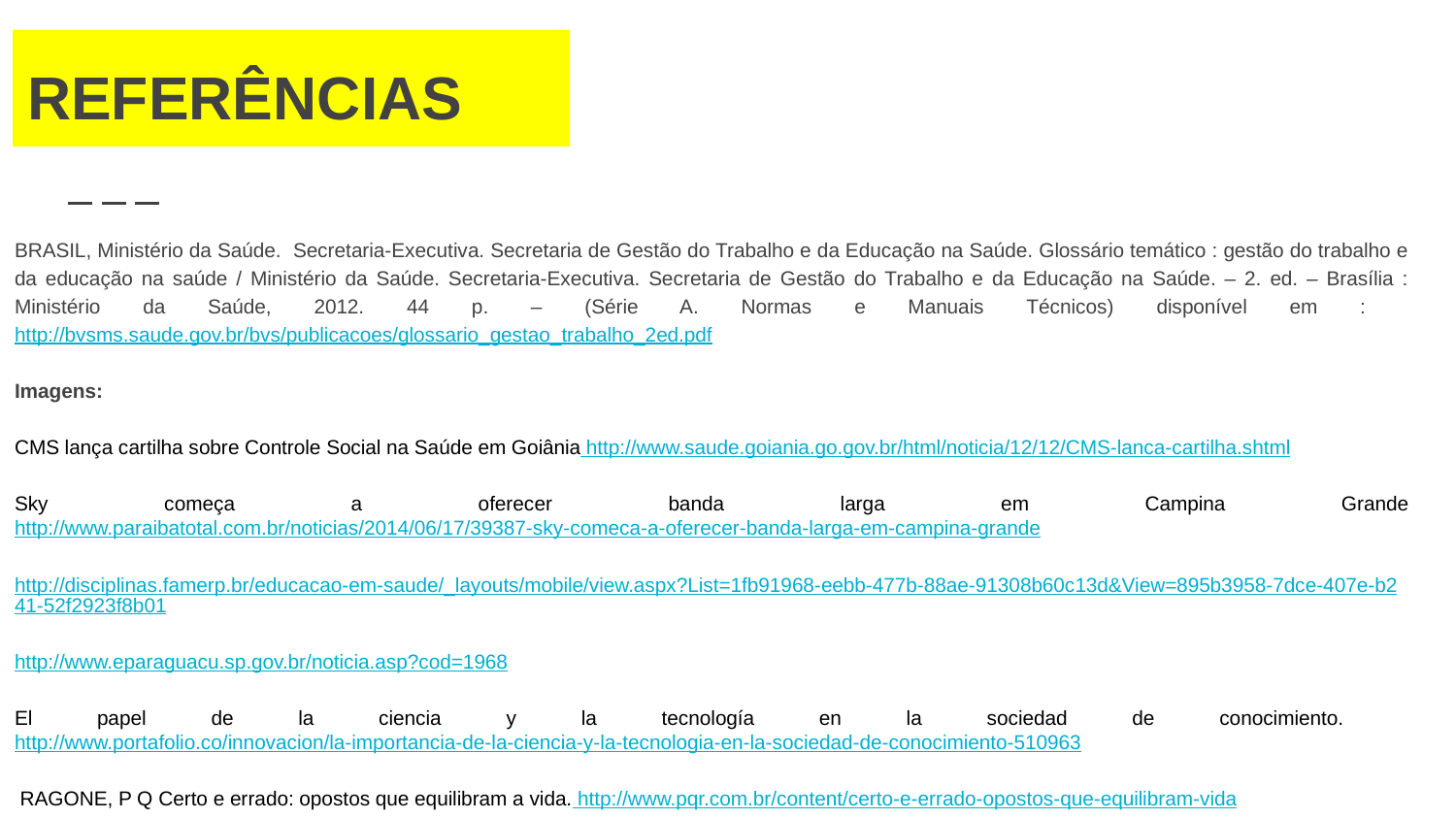

# REFERÊNCIAS

BRASIL, Ministério da Saúde.  Secretaria-Executiva. Secretaria de Gestão do Trabalho e da Educação na Saúde. Glossário temático : gestão do trabalho e da educação na saúde / Ministério da Saúde. Secretaria-Executiva. Secretaria de Gestão do Trabalho e da Educação na Saúde. – 2. ed. – Brasília : Ministério da Saúde, 2012. 44 p. – (Série A. Normas e Manuais Técnicos) disponível em :  http://bvsms.saude.gov.br/bvs/publicacoes/glossario_gestao_trabalho_2ed.pdf
Imagens:
CMS lança cartilha sobre Controle Social na Saúde em Goiânia http://www.saude.goiania.go.gov.br/html/noticia/12/12/CMS-lanca-cartilha.shtml
Sky começa a oferecer banda larga em Campina Grande http://www.paraibatotal.com.br/noticias/2014/06/17/39387-sky-comeca-a-oferecer-banda-larga-em-campina-grande
http://disciplinas.famerp.br/educacao-em-saude/_layouts/mobile/view.aspx?List=1fb91968-eebb-477b-88ae-91308b60c13d&View=895b3958-7dce-407e-b241-52f2923f8b01
http://www.eparaguacu.sp.gov.br/noticia.asp?cod=1968
El papel de la ciencia y la tecnología en la sociedad de conocimiento.  http://www.portafolio.co/innovacion/la-importancia-de-la-ciencia-y-la-tecnologia-en-la-sociedad-de-conocimiento-510963
 RAGONE, P Q Certo e errado: opostos que equilibram a vida. http://www.pqr.com.br/content/certo-e-errado-opostos-que-equilibram-vida